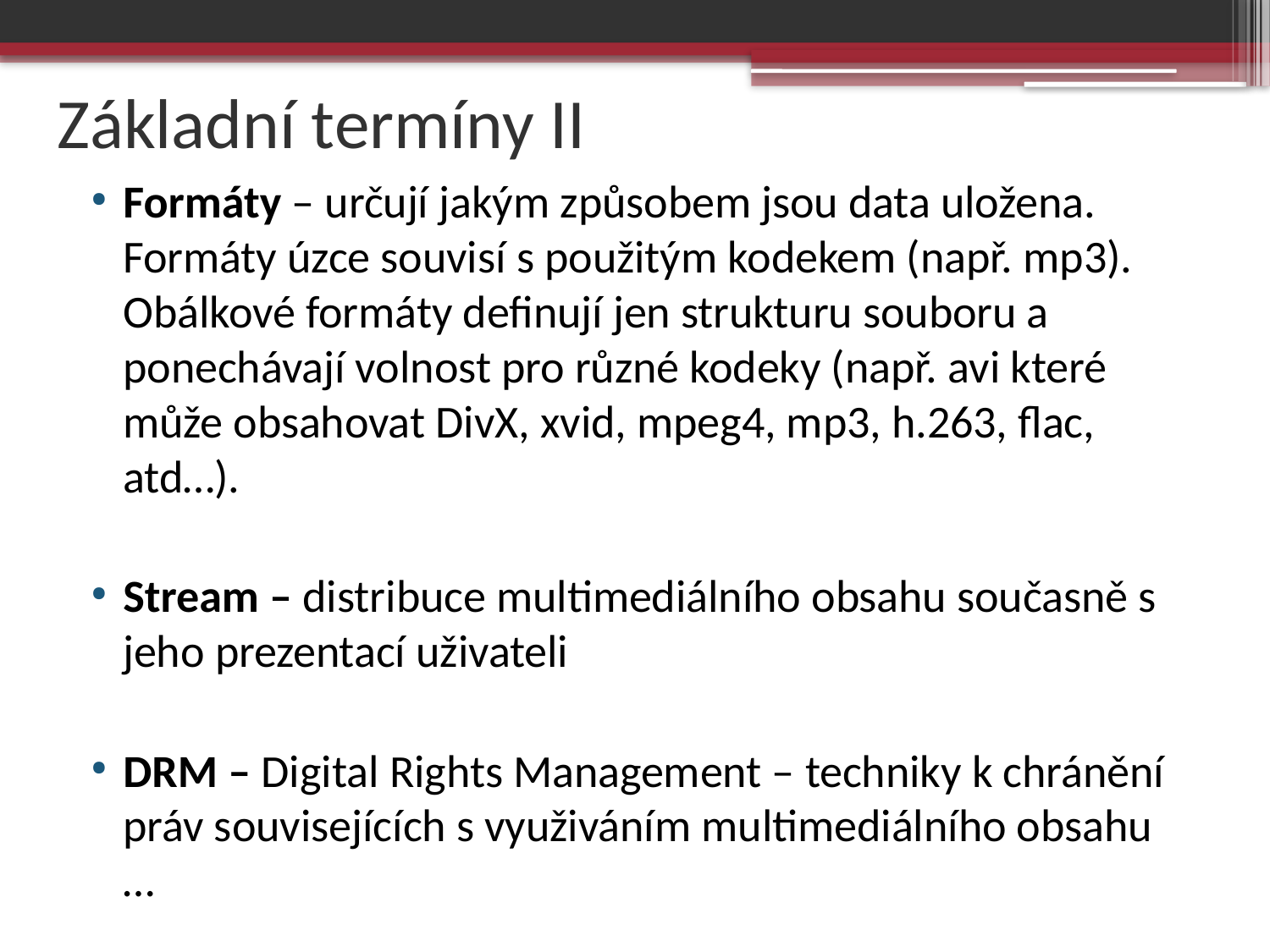

# Základní termíny II
Formáty – určují jakým způsobem jsou data uložena. Formáty úzce souvisí s použitým kodekem (např. mp3). Obálkové formáty definují jen strukturu souboru a ponechávají volnost pro různé kodeky (např. avi které může obsahovat DivX, xvid, mpeg4, mp3, h.263, flac, atd…).

Stream – distribuce multimediálního obsahu současně s jeho prezentací uživateli

DRM – Digital Rights Management – techniky k chránění práv souvisejících s využiváním multimediálního obsahu …